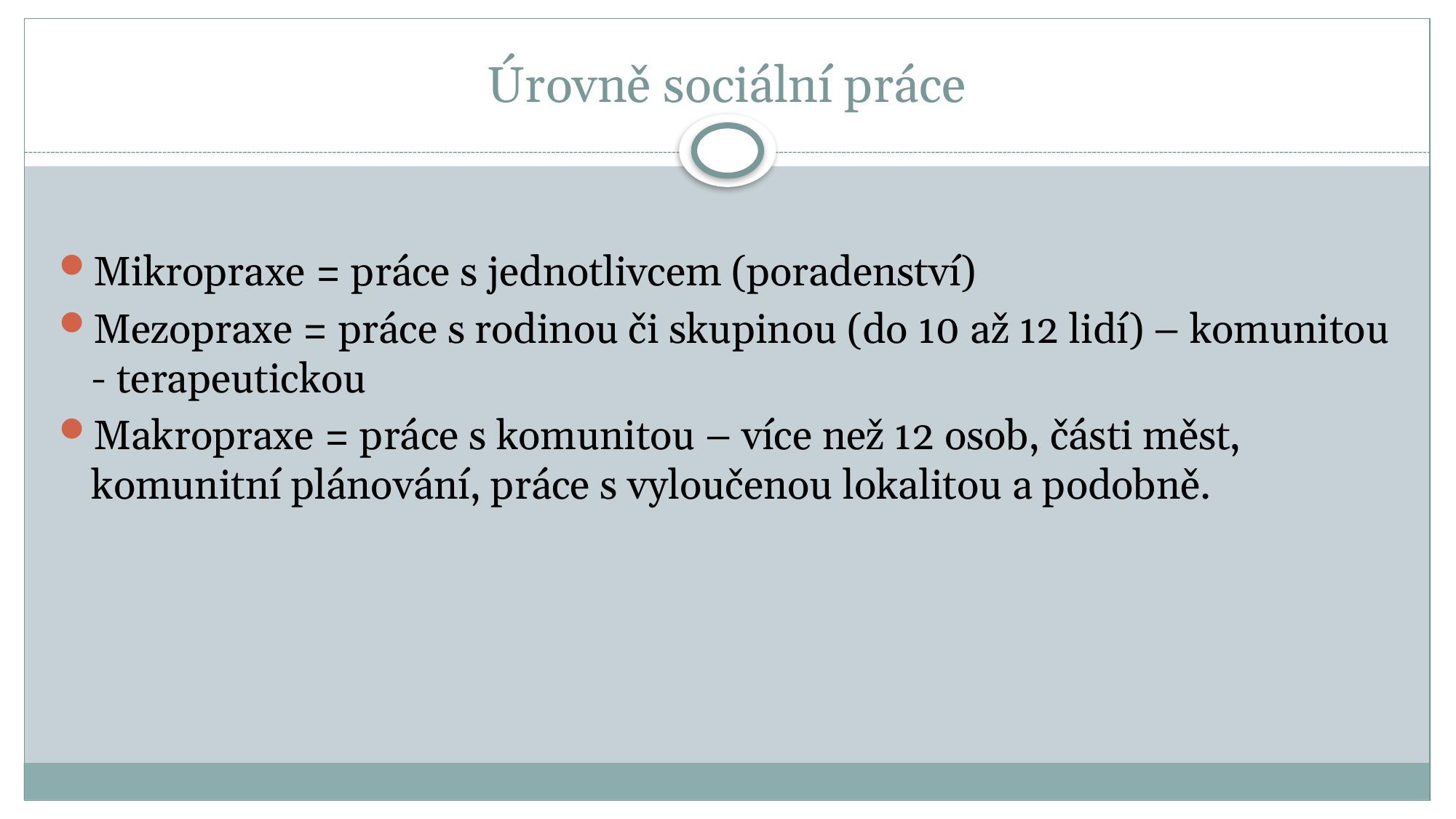

# Úrovně sociální práce

Mikropraxe = práce s jednotlivcem (poradenství)
Mezopraxe = práce s rodinou či skupinou (do 10 až 12 lidí) – komunitou - terapeutickou
Makropraxe = práce s komunitou – více než 12 osob, části měst, komunitní plánování, práce s vyloučenou lokalitou a podobně.